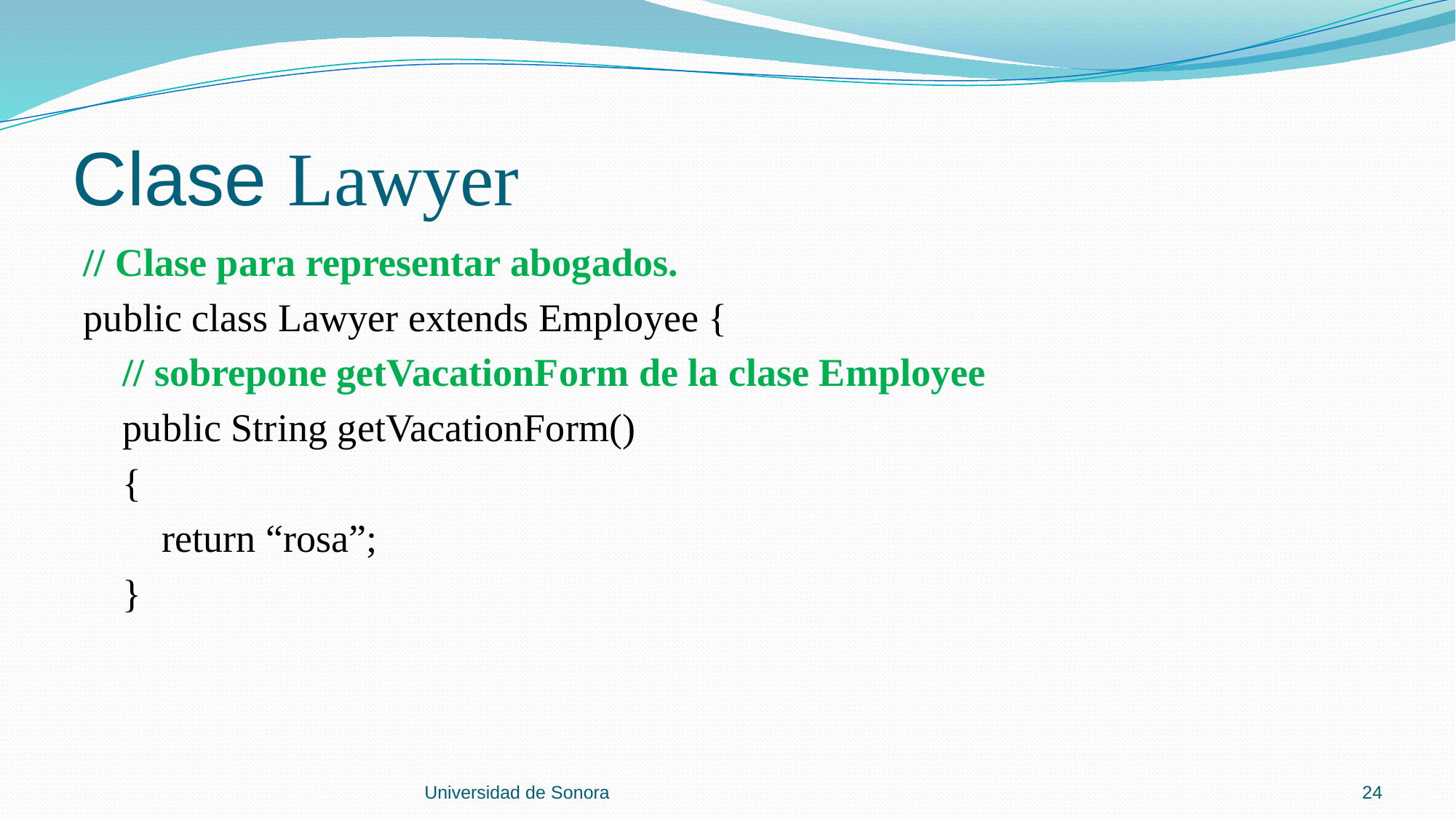

# Clase Lawyer
// Clase para representar abogados.
public class Lawyer extends Employee {
    // sobrepone getVacationForm de la clase Employee
    public String getVacationForm()
    {
        return “rosa”;
    }
Universidad de Sonora
24